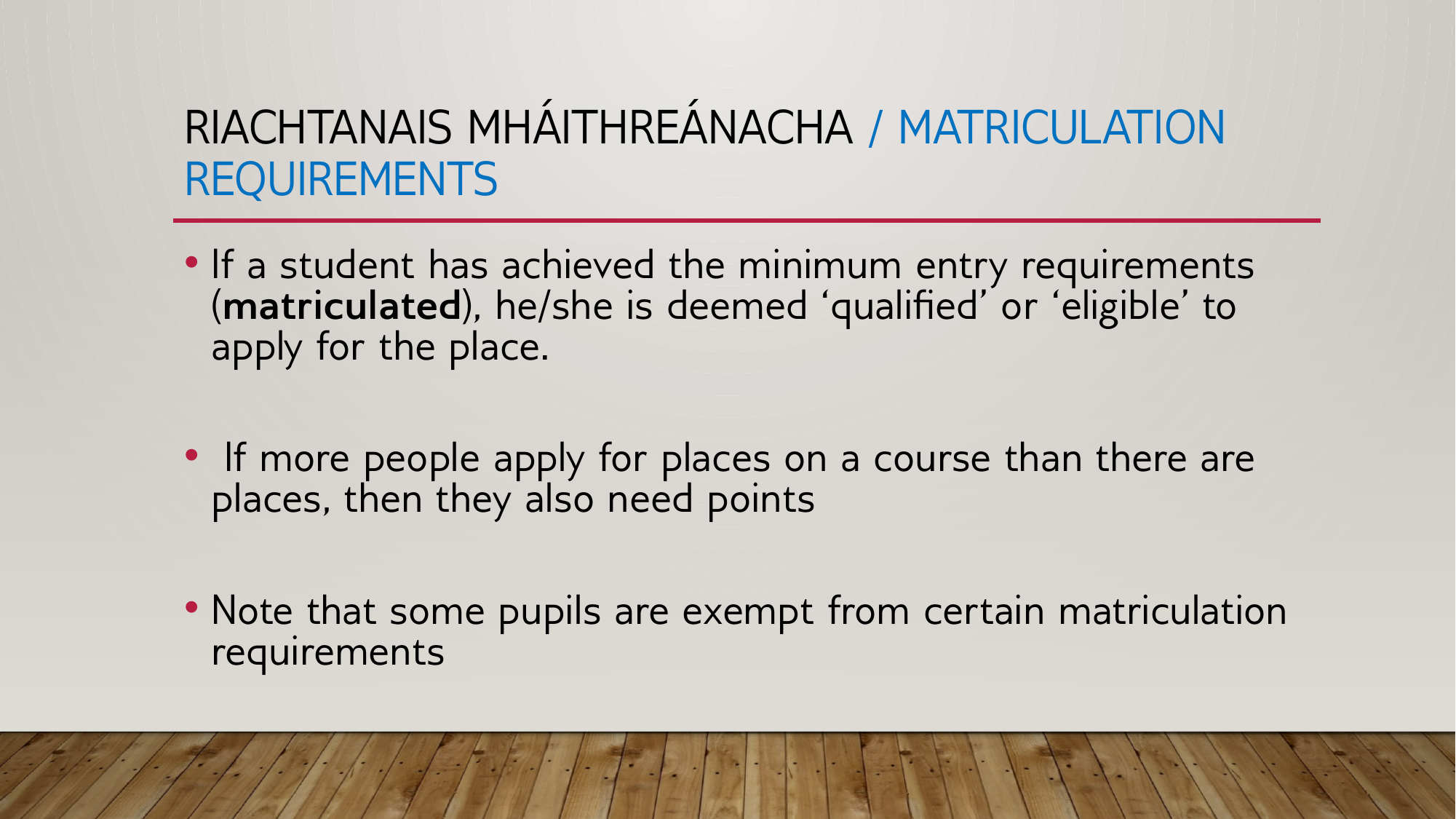

# Riachtanais Mháithreánacha / Matriculation requirements
If a student has achieved the minimum entry requirements (matriculated), he/she is deemed ‘qualified’ or ‘eligible’ to apply for the place.

 If more people apply for places on a course than there are places, then they also need points

Note that some pupils are exempt from certain matriculation requirements